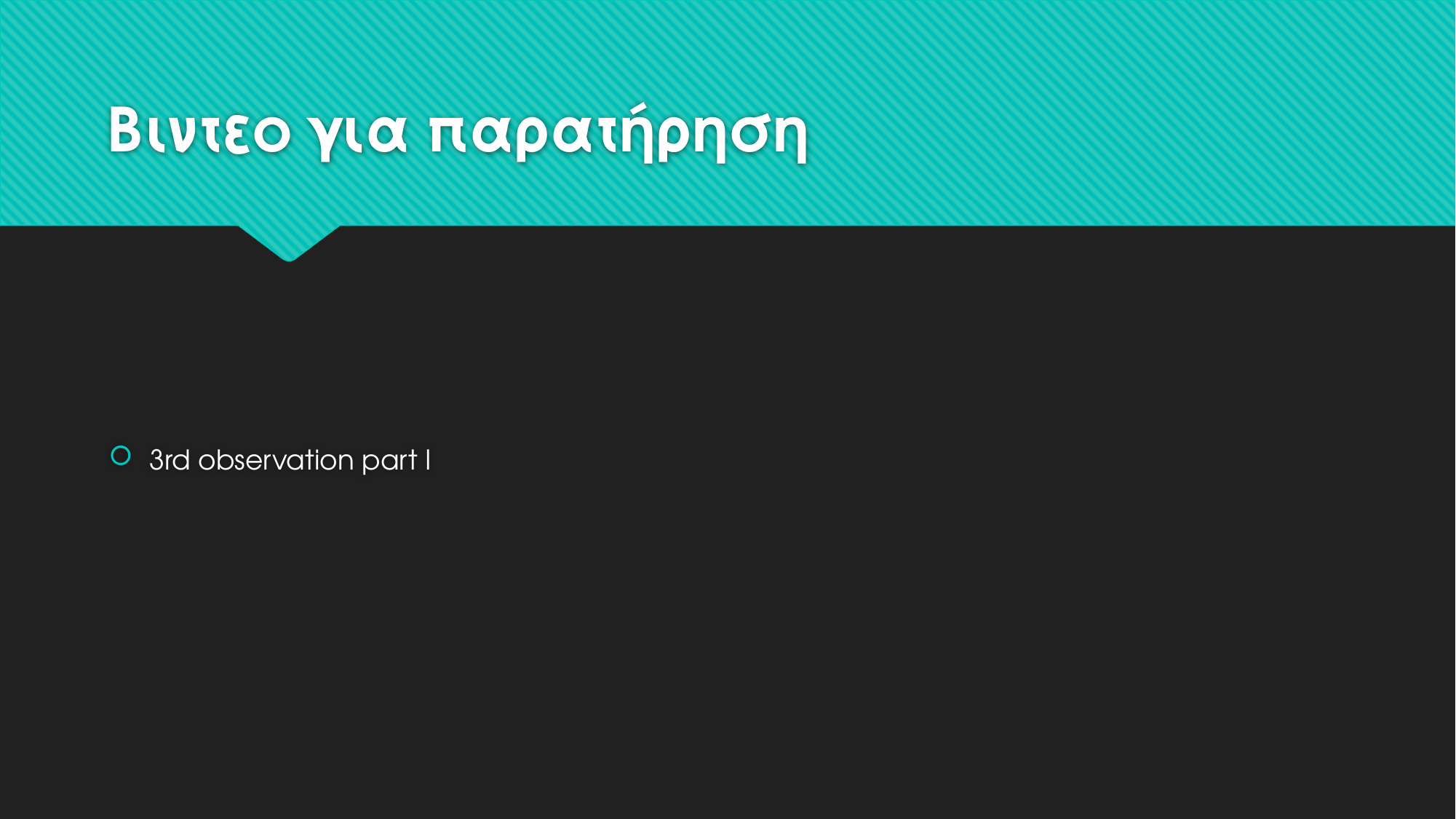

# Βιντεο για παρατήρηση
3rd observation part I